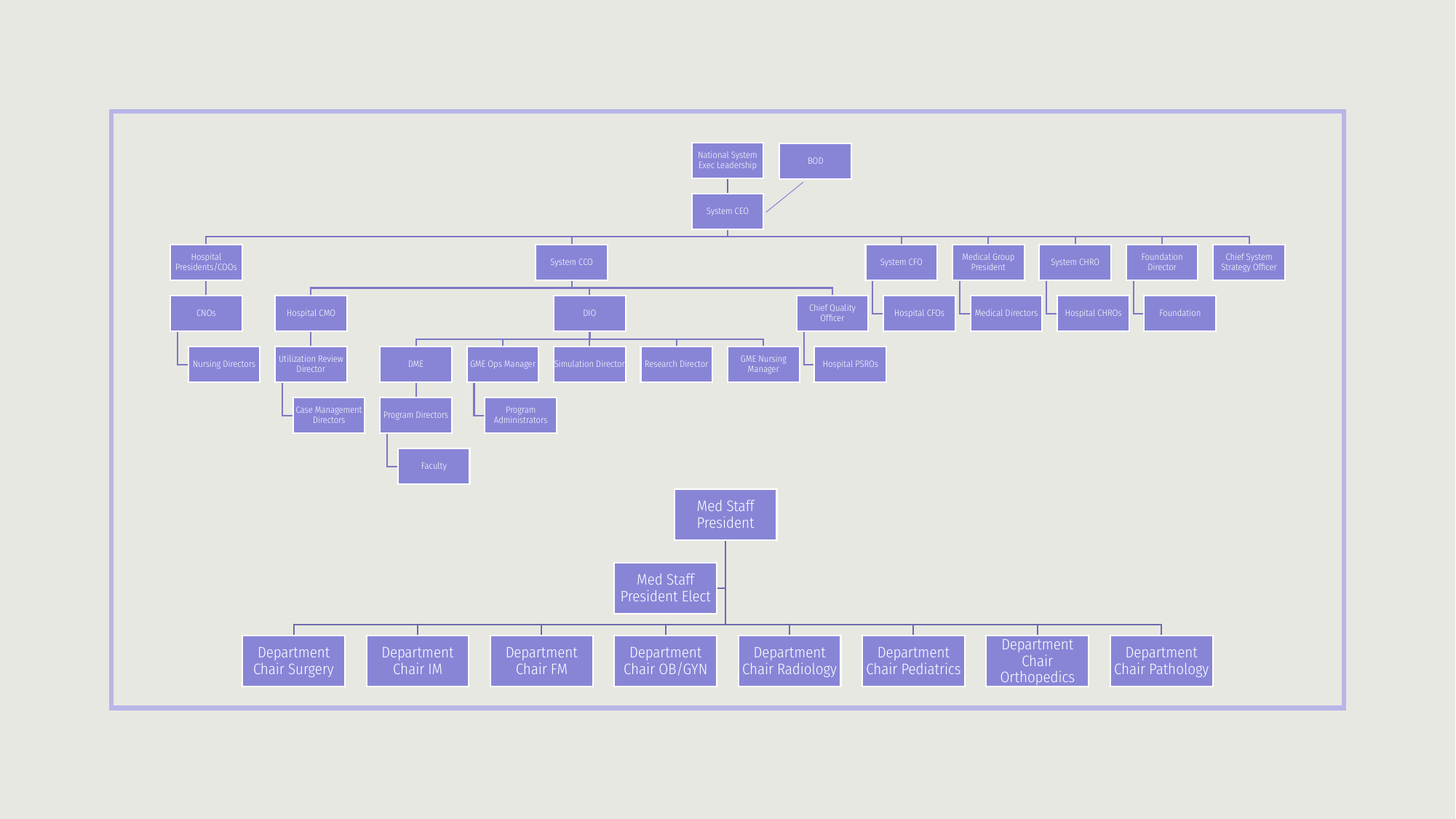

National System Exec Leadership
System CEO
Hospital Presidents/COOs
CNOs
Nursing Directors
System CCO
Hospital CMO
Utilization Review Director
Case Management Directors
DIO
DME
Program Directors
Faculty
GME Ops Manager
Program Administrators
Simulation Director
Research Director
GME Nursing Manager
Chief Quality Officer
Hospital PSROs
System CFO
Hospital CFOs
Medical Group President
Medical Directors
System CHRO
Hospital CHROs
Foundation Director
Foundation
Chief System Strategy Officer
BOD
Med Staff President
Department Chair Surgery
Department Chair IM
Department Chair FM
Department Chair OB/GYN
Department Chair Radiology
Department Chair Pediatrics
Department Chair Orthopedics
Department Chair Pathology
Med Staff President Elect